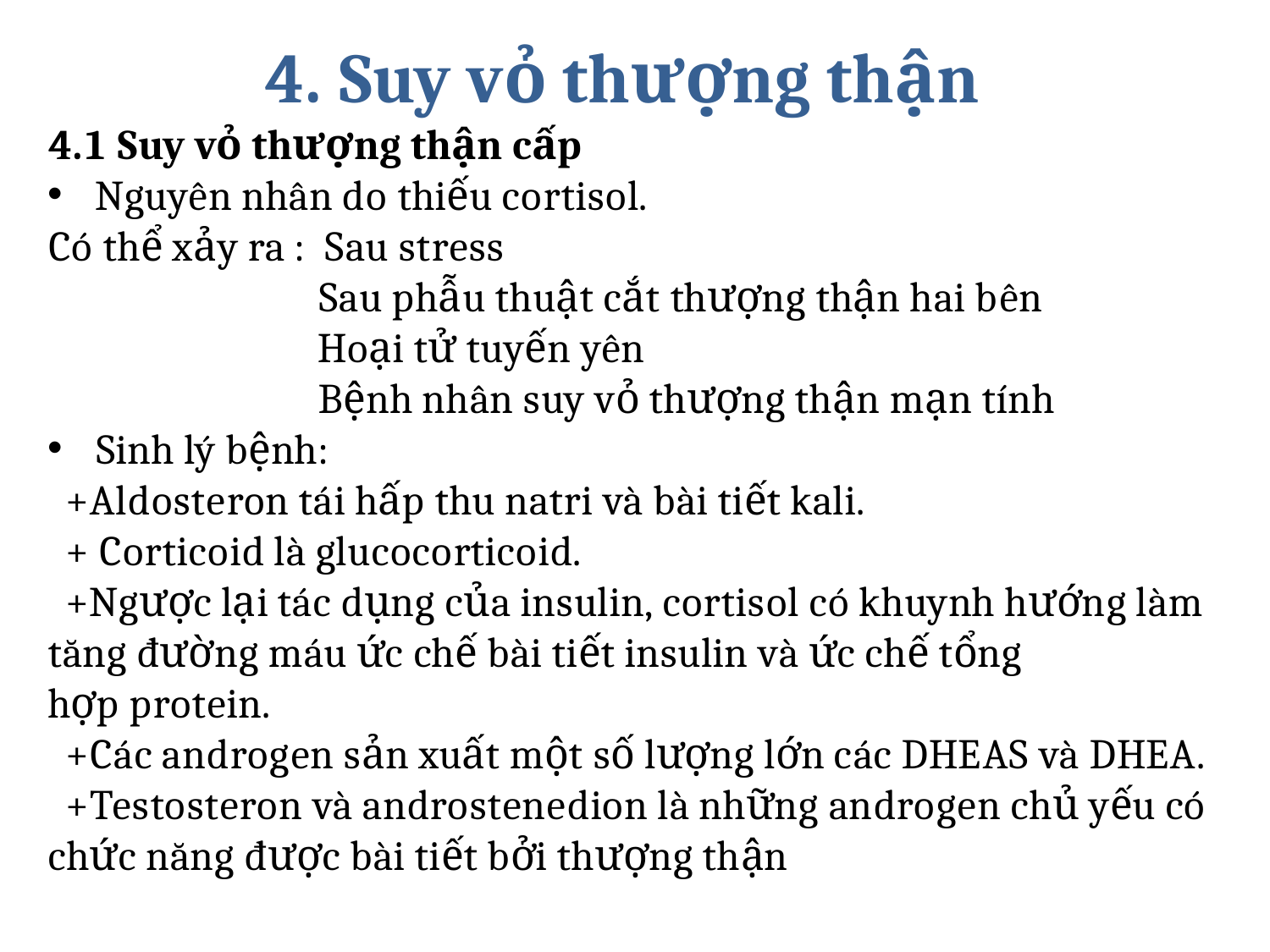

4. Suy vỏ thượng thận
4.1 Suy vỏ thượng thận cấp
Nguyên nhân do thiếu cortisol.
Có thể xảy ra :  Sau stress
                             Sau phẫu thuật cắt thượng thận hai bên
                             Hoại tử tuyến yên
                             Bệnh nhân suy vỏ thượng thận mạn tính
Sinh lý bệnh:
  +Aldosteron tái hấp thu natri và bài tiết kali.
  + Corticoid là glucocorticoid.
  +Ngược lại tác dụng của insulin, cortisol có khuynh hướng làm tăng đường máu ức chế bài tiết insulin và ức chế tổng
hợp protein.
  +Các androgen sản xuất một số lượng lớn các DHEAS và DHEA.
  +Testosteron và androstenedion là những androgen chủ yếu có chức năng được bài tiết bởi thượng thận